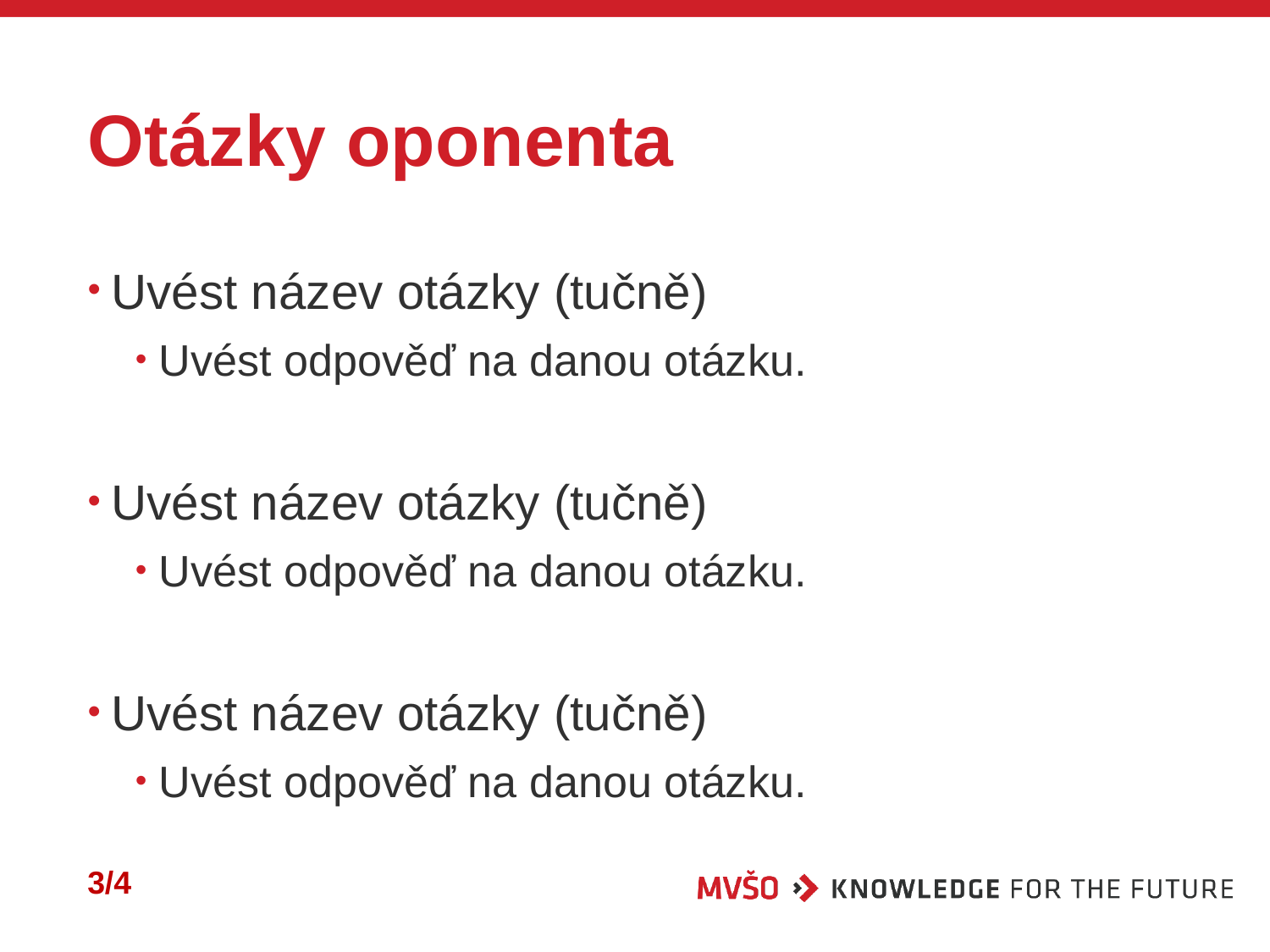

# Otázky oponenta
Uvést název otázky (tučně)
Uvést odpověď na danou otázku.

Uvést název otázky (tučně)
Uvést odpověď na danou otázku.

Uvést název otázky (tučně)
Uvést odpověď na danou otázku.
3/4